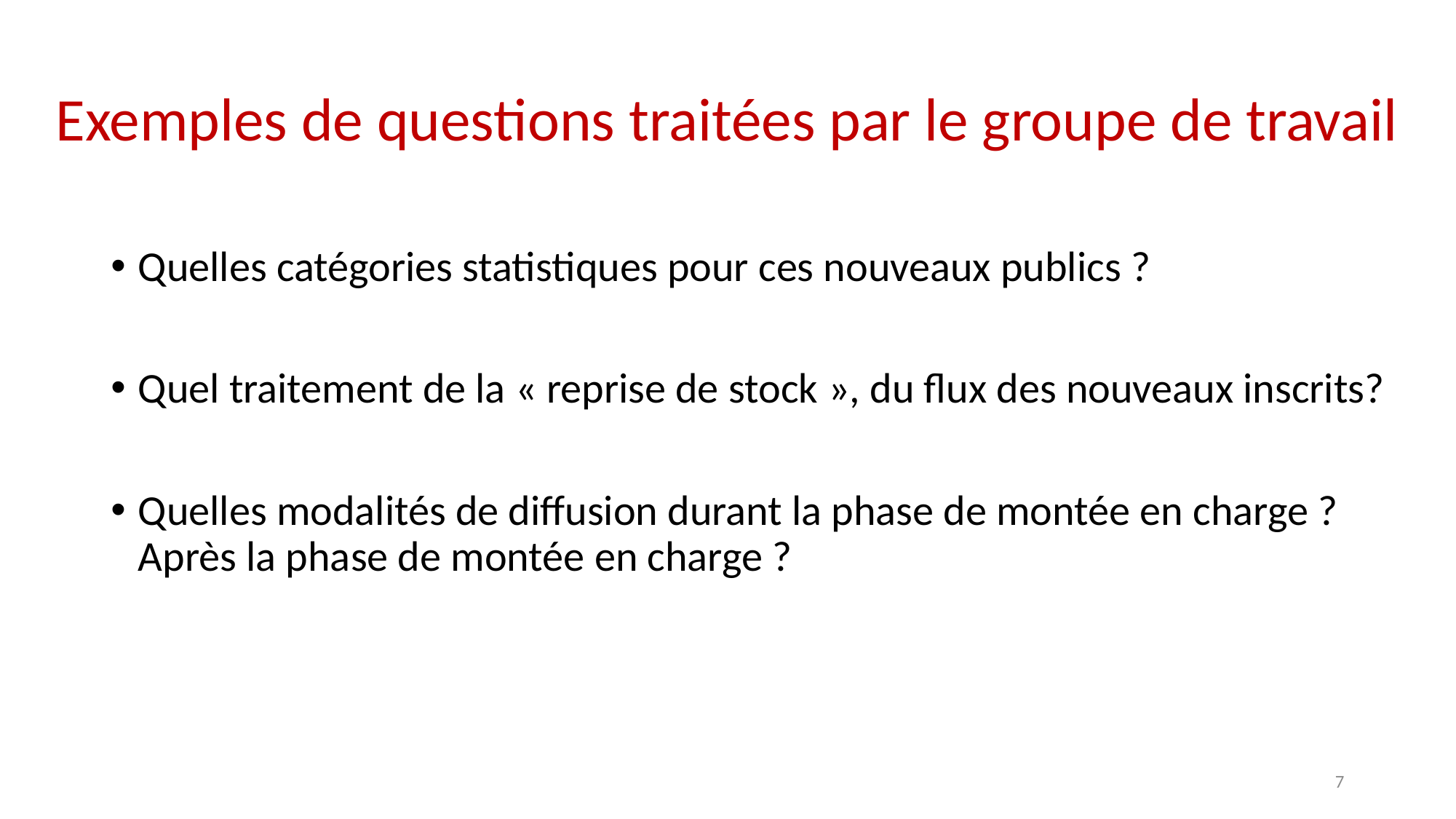

# Exemples de questions traitées par le groupe de travail
Quelles catégories statistiques pour ces nouveaux publics ?

Quel traitement de la « reprise de stock », du flux des nouveaux inscrits?

Quelles modalités de diffusion durant la phase de montée en charge ? Après la phase de montée en charge ?
7